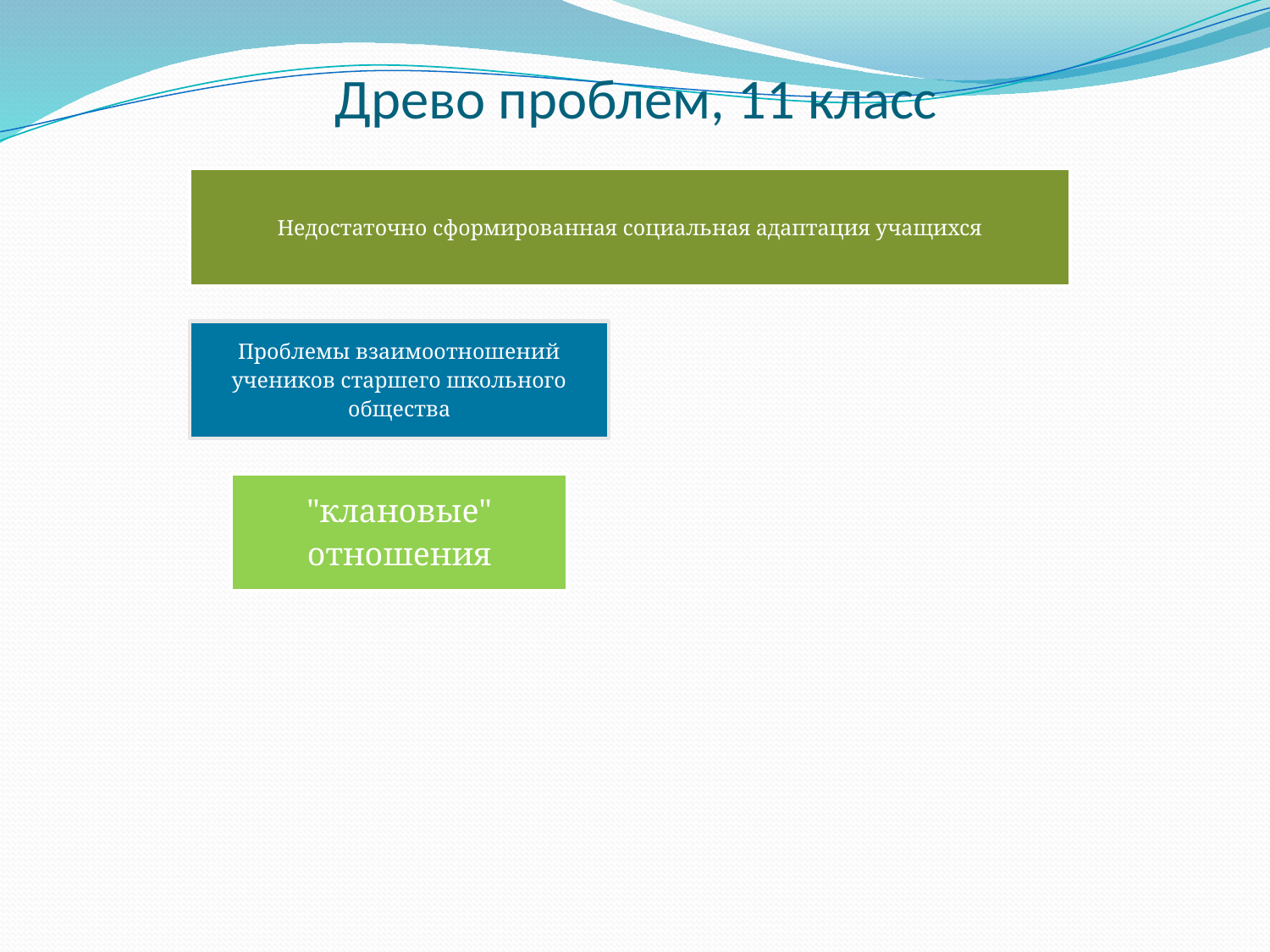

# Древо проблем, 11 класс
Недостаточно сформированная социальная адаптация учащихся
Проблемы взаимоотношений учеников старшего школьного общества
"клановые" отношения